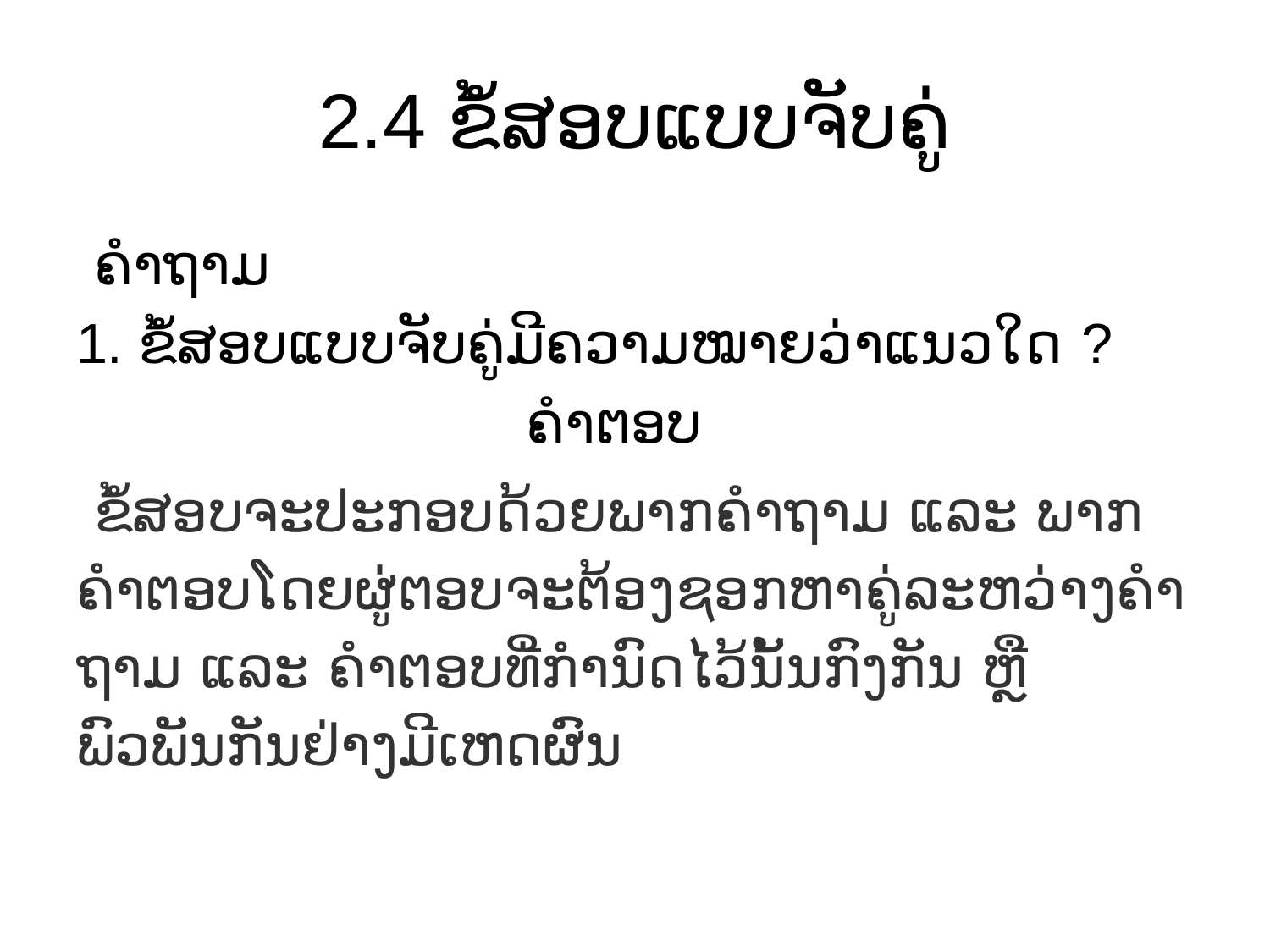

# 2.4 ຂໍ້ສອບແບບຈັບຄູ່
 ຄໍາຖາມ
1. ຂໍ້ສອບແບບຈັບຄູ່ມີຄວາມໝາຍວ່າແນວໃດ ?
                         ຄໍາຕອບ
 ຂໍ້ສອບຈະປະກອບດ້ວຍພາກຄຳຖາມ ແລະ ພາກຄຳຕອບໂດຍຜູ່ຕອບຈະຕ້ອງຊອກຫາຄູ່ລະຫວ່າງຄຳຖາມ ແລະ ຄຳຕອບທີ່ກໍານົດໄວ້ນັ້ນກົງກັນ ຫຼື ພົວພັນກັນຢ່າງມີເຫດຜົນ